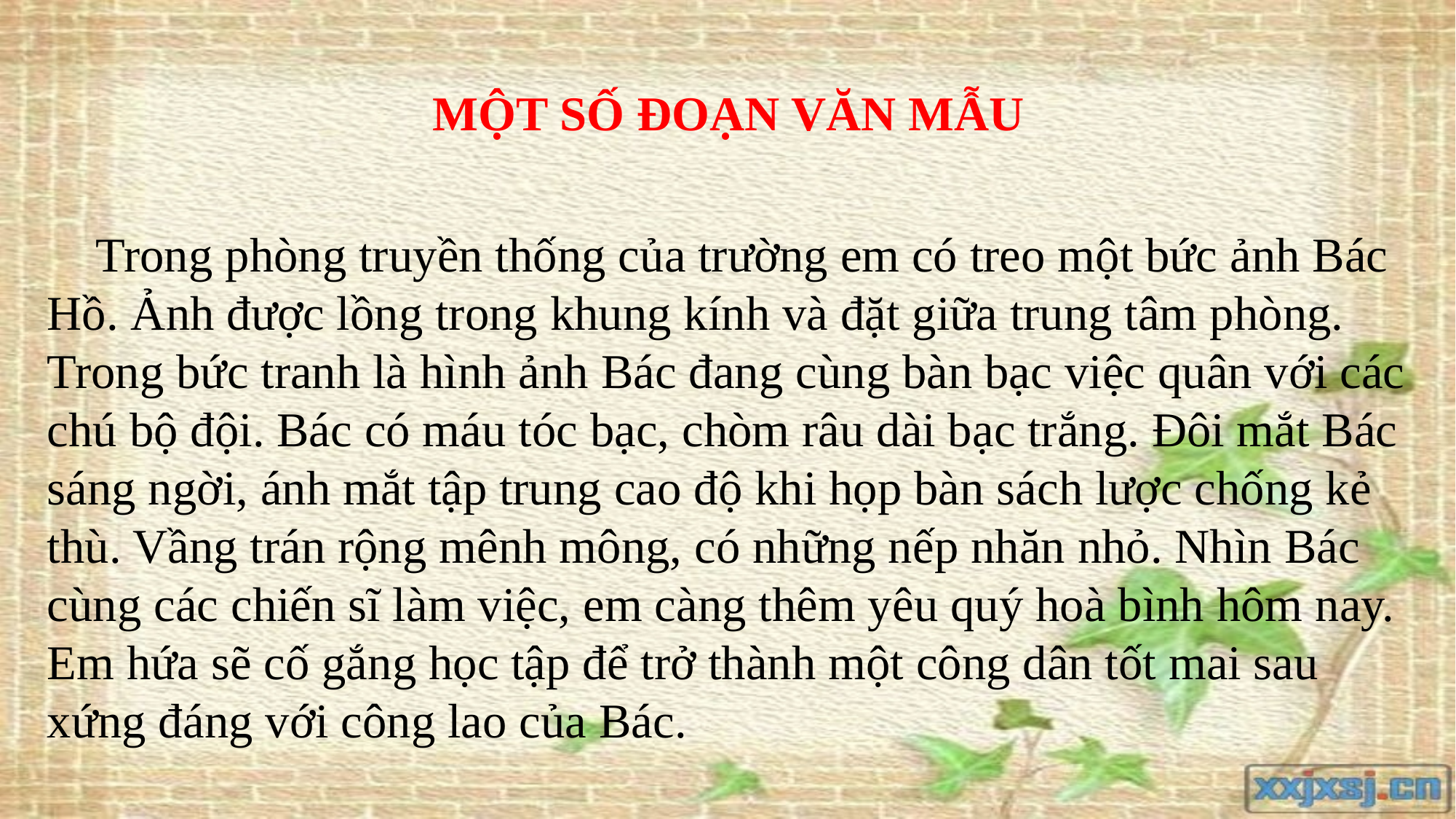

MỘT SỐ ĐOẠN VĂN MẪU
    Trong phòng truyền thống của trường em có treo một bức ảnh Bác Hồ. Ảnh được lồng trong khung kính và đặt giữa trung tâm phòng. Trong bức tranh là hình ảnh Bác đang cùng bàn bạc việc quân với các chú bộ đội. Bác có máu tóc bạc, chòm râu dài bạc trắng. Đôi mắt Bác sáng ngời, ánh mắt tập trung cao độ khi họp bàn sách lược chống kẻ thù. Vầng trán rộng mênh mông, có những nếp nhăn nhỏ. Nhìn Bác cùng các chiến sĩ làm việc, em càng thêm yêu quý hoà bình hôm nay. Em hứa sẽ cố gắng học tập để trở thành một công dân tốt mai sau xứng đáng với công lao của Bác.